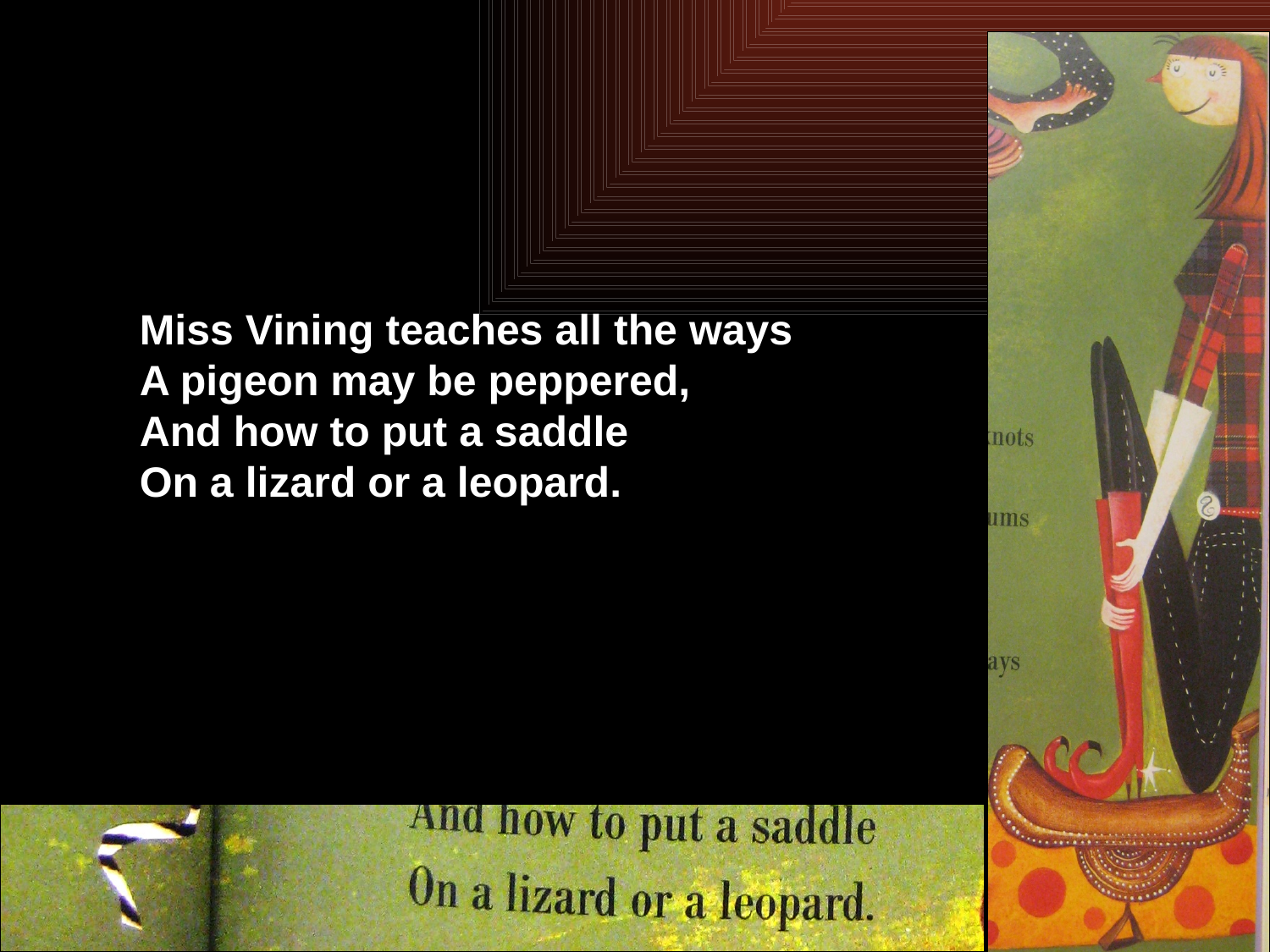

#
Miss Vining teaches all the ways
A pigeon may be peppered,
And how to put a saddle
On a lizard or a leopard.